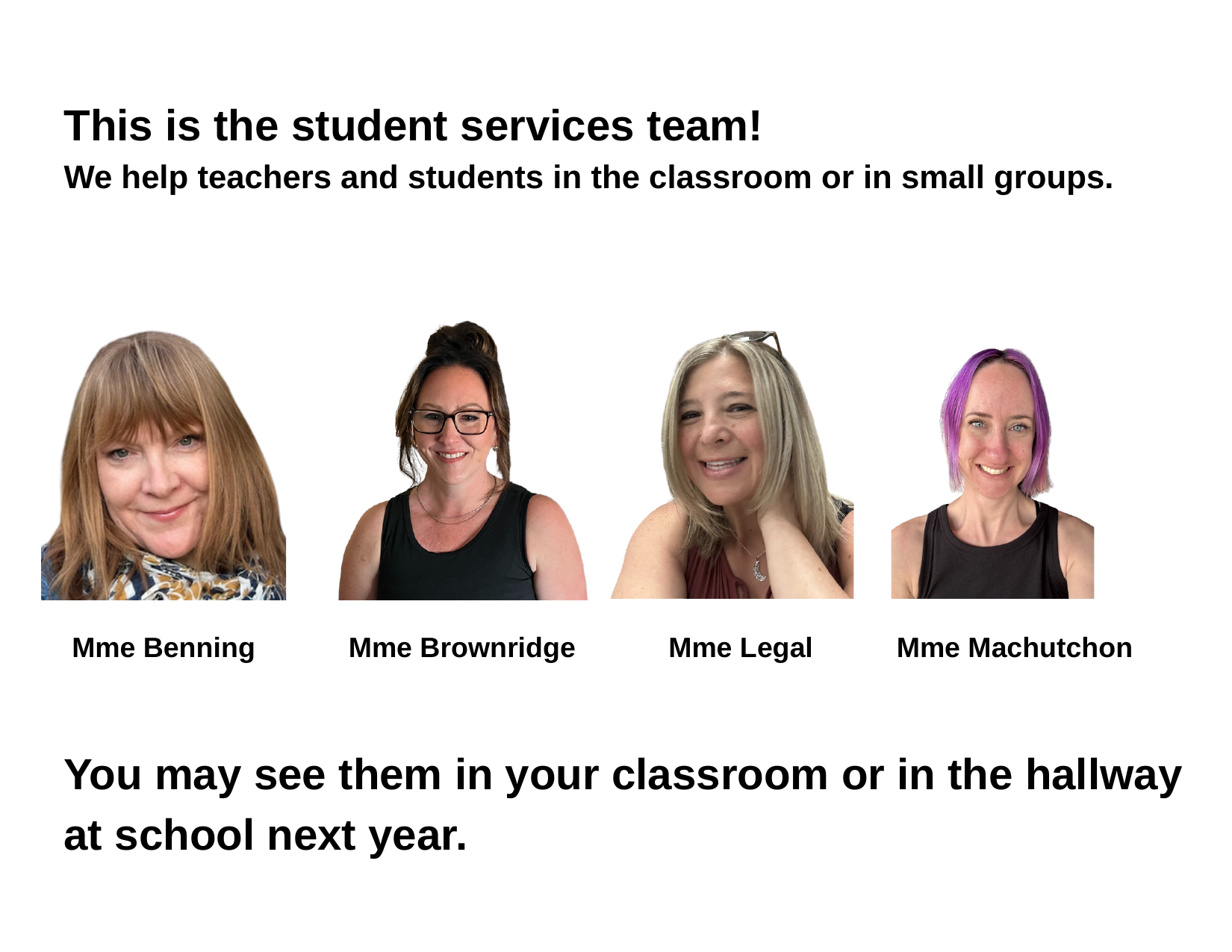

This is the student services team!
We help teachers and students in the classroom or in small groups.

Mme Benning
Mme Brownridge
Mme Legal
Mme Machutchon
You may see them in your classroom or in the hallway at school next year.